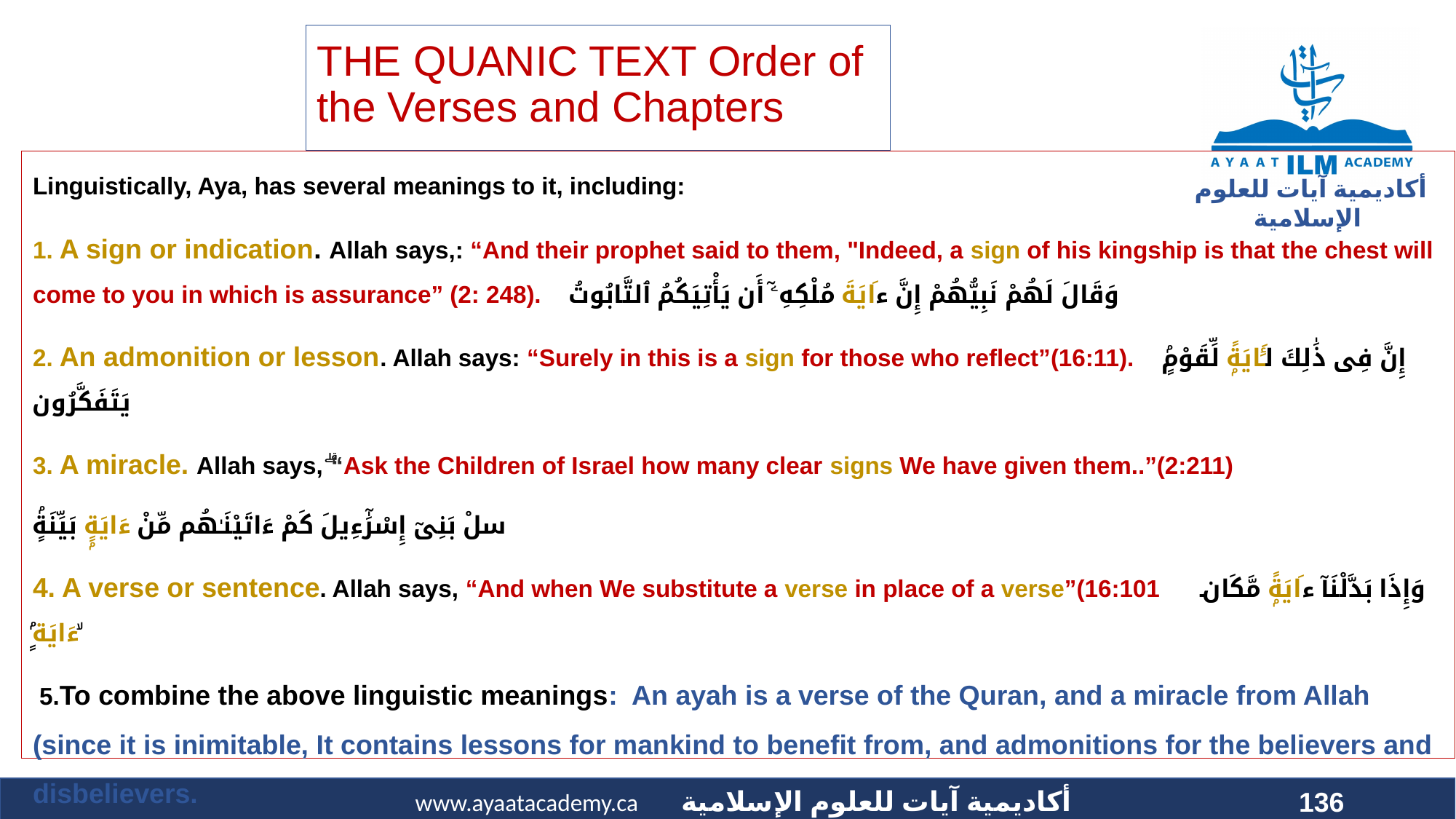

# THE QUANIC TEXT Order of the Verses and Chapters
Linguistically, Aya, has several meanings to it, including:
1. A sign or indication. Allah says,: “And their prophet said to them, "Indeed, a sign of his kingship is that the chest will come to you in which is assurance” (2: 248).    وَقَالَ لَهُمْ نَبِيُّهُمْ إِنَّ ءَايَةَ مُلْكِهِۦٓ أَن يَأْتِيَكُمُ ٱلتَّابُوتُ
2. An admonition or lesson. Allah says: “Surely in this is a sign for those who reflect”(16:11).    إِنَّ فِى ذَٰلِكَ لَـَٔايَةًۭ لِّقَوْمٍۢ يَتَفَكَّرُون
3. A miracle. Allah says, ۗ“Ask the Children of Israel how many clear signs We have given them..”(2:211)
سلْ بَنِىٓ إِسْرَٰٓءِيلَ كَمْ ءَاتَيْنَـٰهُم مِّنْ ءَايَةٍۭ بَيِّنَةٍۢ
4. A verse or sentence. Allah says, “And when We substitute a verse in place of a verse”(16:101      وَإِذَا بَدَّلْنَآ ءَايَةًۭ مَّكَان ءَايَةٍۢ ۙ
 5.To combine the above linguistic meanings:  An ayah is a verse of the Quran, and a miracle from Allah (since it is inimitable, It contains lessons for mankind to benefit from, and admonitions for the believers and disbelievers.

136